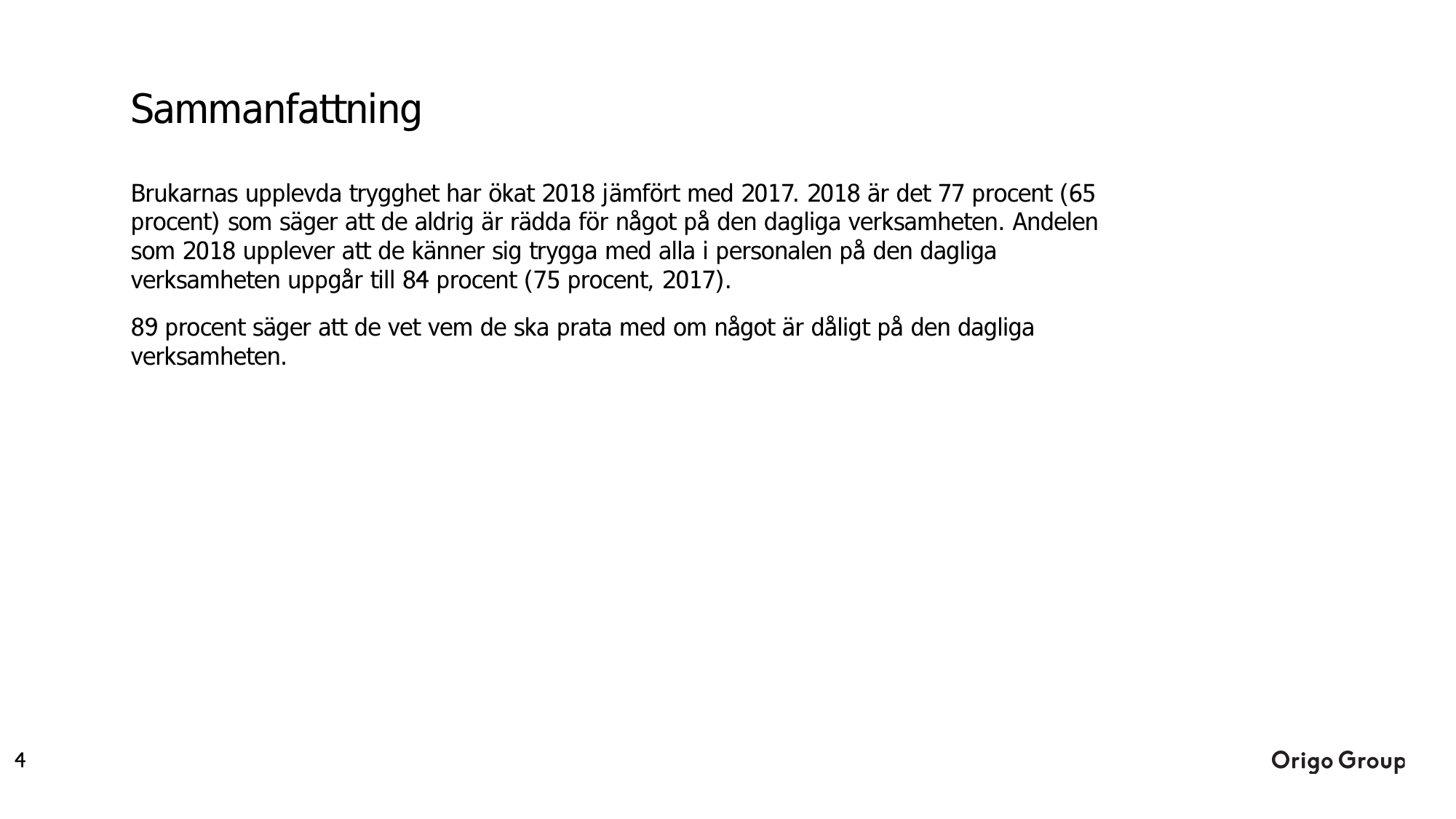

# Sammanfattning
Brukarnas upplevda trygghet har ökat 2018 jämfört med 2017. 2018 är det 77 procent (65 procent) som säger att de aldrig är rädda för något på den dagliga verksamheten. Andelen som 2018 upplever att de känner sig trygga med alla i personalen på den dagliga verksamheten uppgår till 84 procent (75 procent, 2017).
89 procent säger att de vet vem de ska prata med om något är dåligt på den dagliga verksamheten.